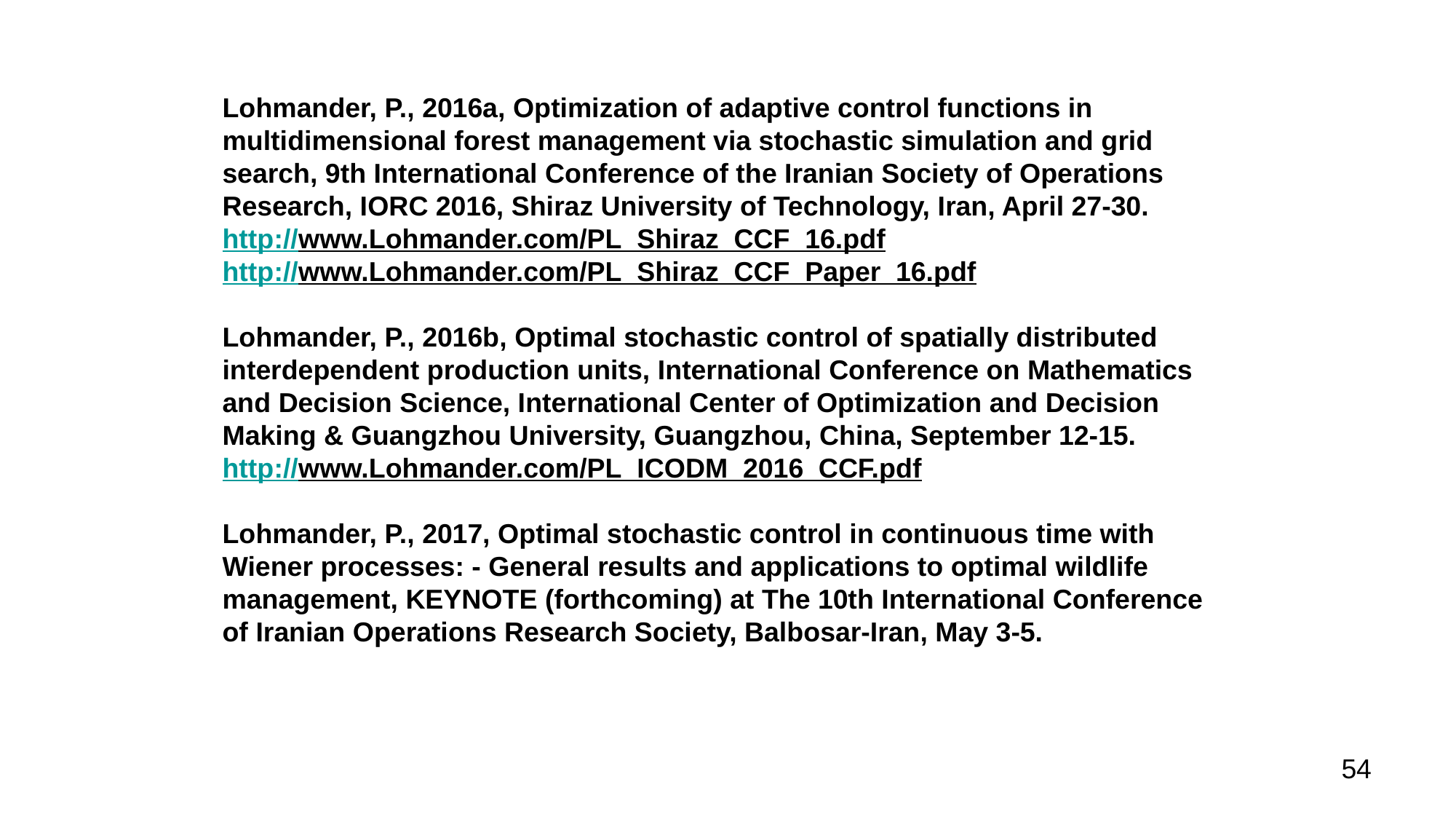

Lohmander, P., 2016a, Optimization of adaptive control functions in multidimensional forest management via stochastic simulation and grid search, 9th International Conference of the Iranian Society of Operations Research, IORC 2016, Shiraz University of Technology, Iran, April 27-30.
http://www.Lohmander.com/PL_Shiraz_CCF_16.pdf
http://www.Lohmander.com/PL_Shiraz_CCF_Paper_16.pdf

Lohmander, P., 2016b, Optimal stochastic control of spatially distributed interdependent production units, International Conference on Mathematics and Decision Science, International Center of Optimization and Decision Making & Guangzhou University, Guangzhou, China, September 12-15.
http://www.Lohmander.com/PL_ICODM_2016_CCF.pdf

Lohmander, P., 2017, Optimal stochastic control in continuous time with Wiener processes: - General results and applications to optimal wildlife management, KEYNOTE (forthcoming) at The 10th International Conference of Iranian Operations Research Society, Balbosar-Iran, May 3-5.
54